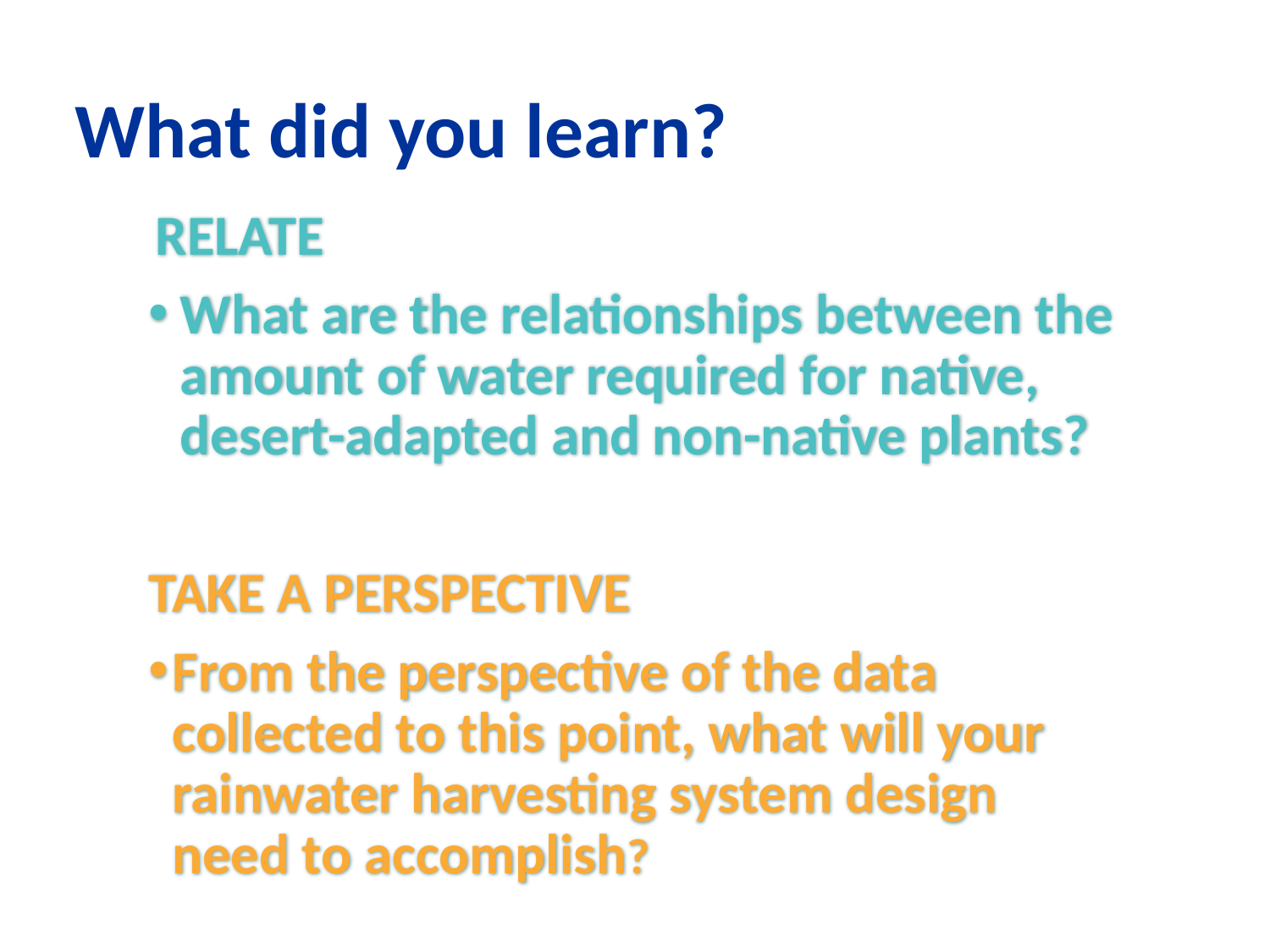

# What did you learn?
RELATE
What are the relationships between the amount of water required for native, desert-adapted and non-native plants?

TAKE A PERSPECTIVE
From the perspective of the data collected to this point, what will your rainwater harvesting system design need to accomplish?